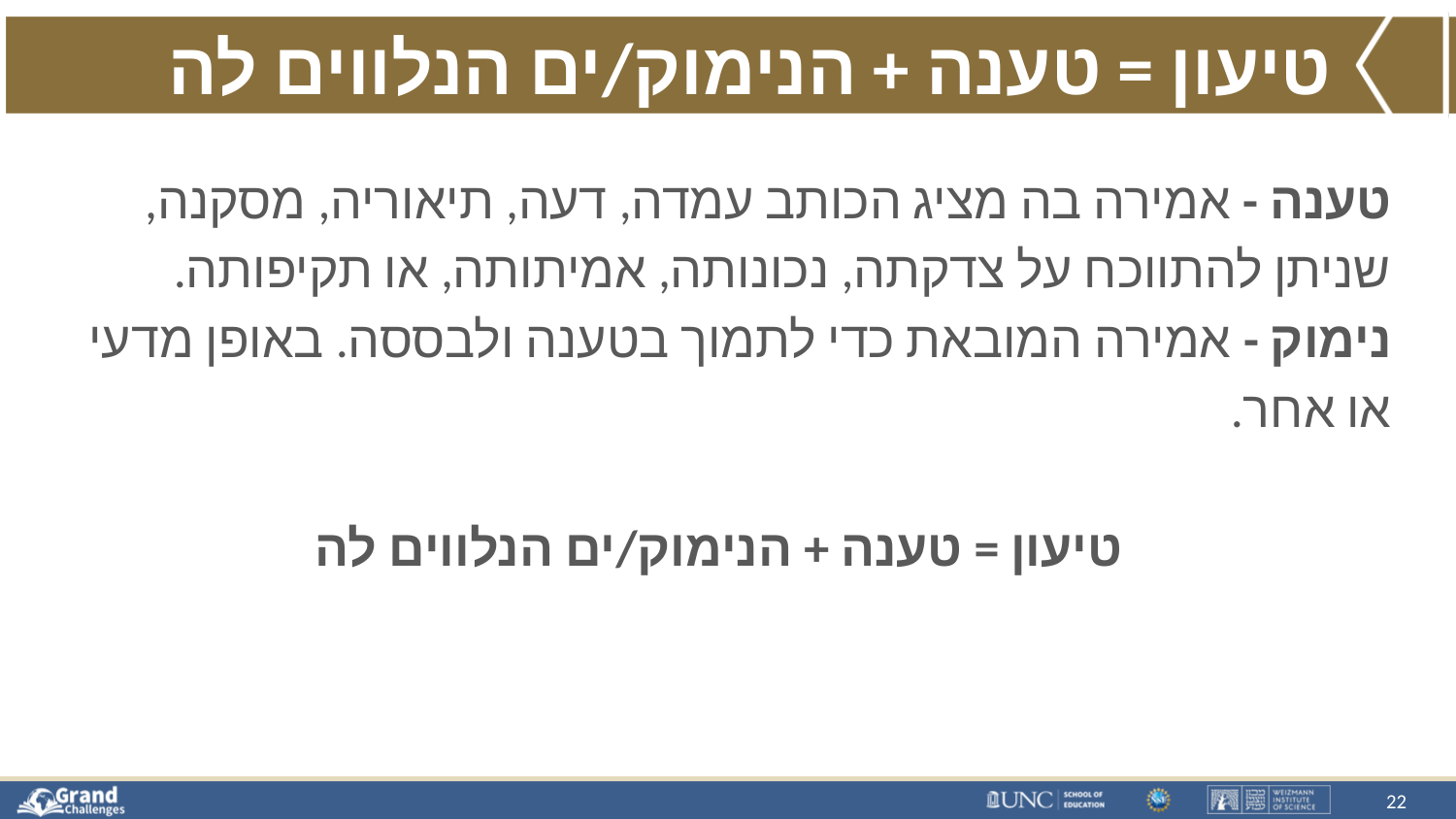

# טיעון = טענה + הנימוק/ים הנלווים לה
טענה - אמירה בה מציג הכותב עמדה, דעה, תיאוריה, מסקנה, שניתן להתווכח על צדקתה, נכונותה, אמיתותה, או תקיפותה.
נימוק - אמירה המובאת כדי לתמוך בטענה ולבססה. באופן מדעי או אחר.

טיעון = טענה + הנימוק/ים הנלווים לה

22